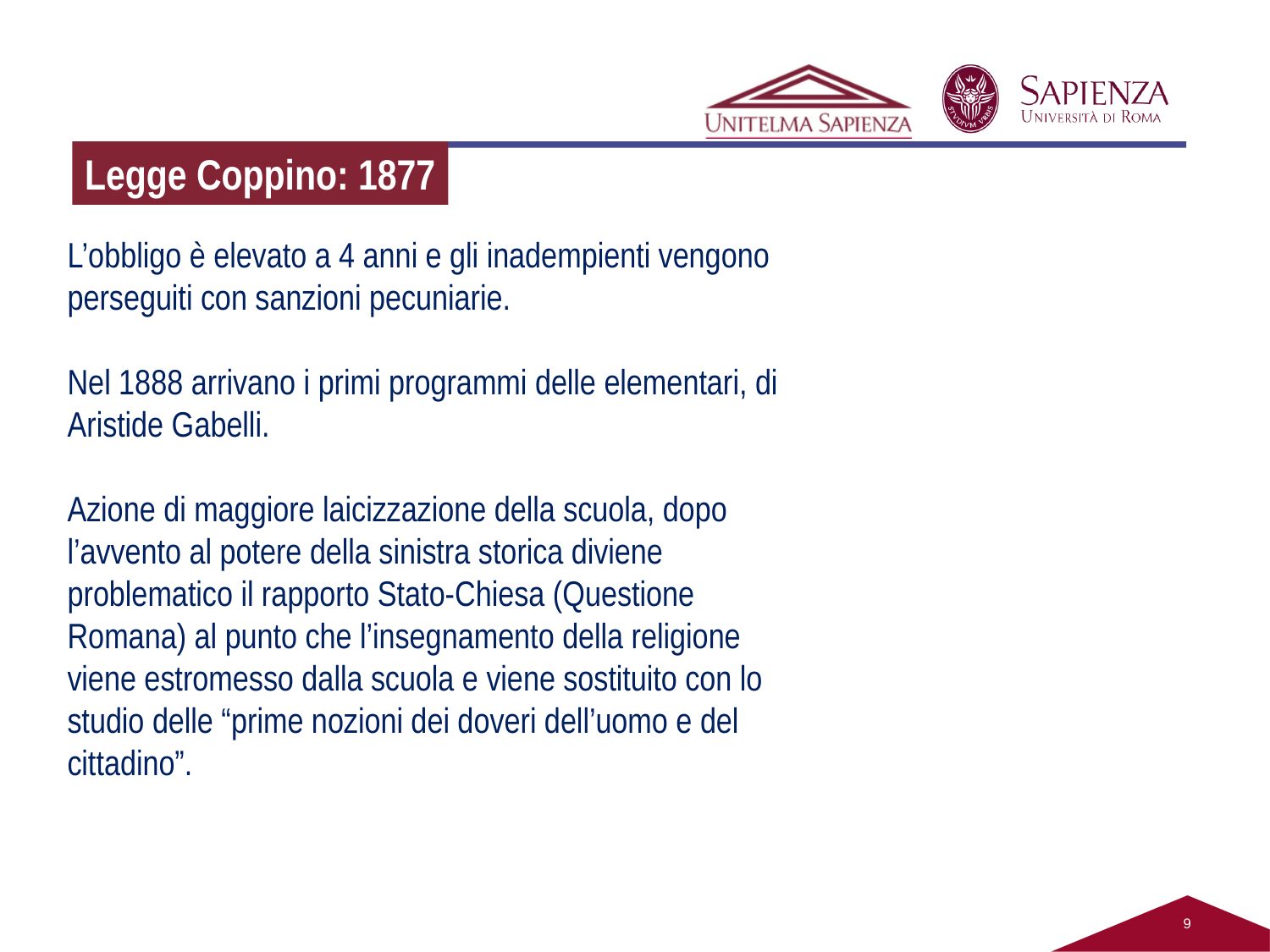

Legge Coppino: 1877
L’obbligo è elevato a 4 anni e gli inadempienti vengono perseguiti con sanzioni pecuniarie.

Nel 1888 arrivano i primi programmi delle elementari, di Aristide Gabelli.

Azione di maggiore laicizzazione della scuola, dopo l’avvento al potere della sinistra storica diviene problematico il rapporto Stato-Chiesa (Questione Romana) al punto che l’insegnamento della religione  viene estromesso dalla scuola e viene sostituito con lo studio delle “prime nozioni dei doveri dell’uomo e del cittadino”.

9